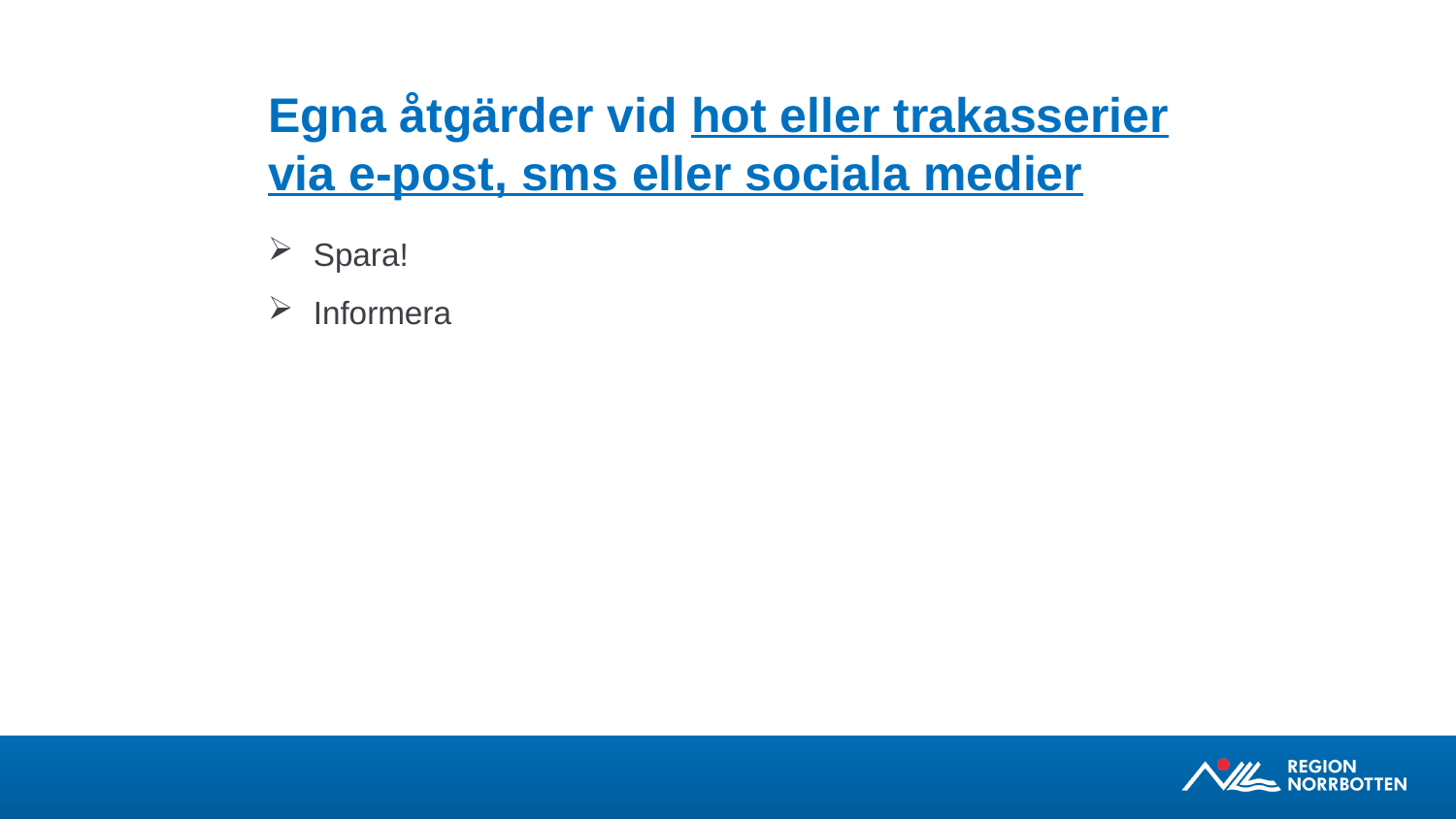

# Egna åtgärder vid hot eller trakasserier via e-post, sms eller sociala medier
Spara!
Informera